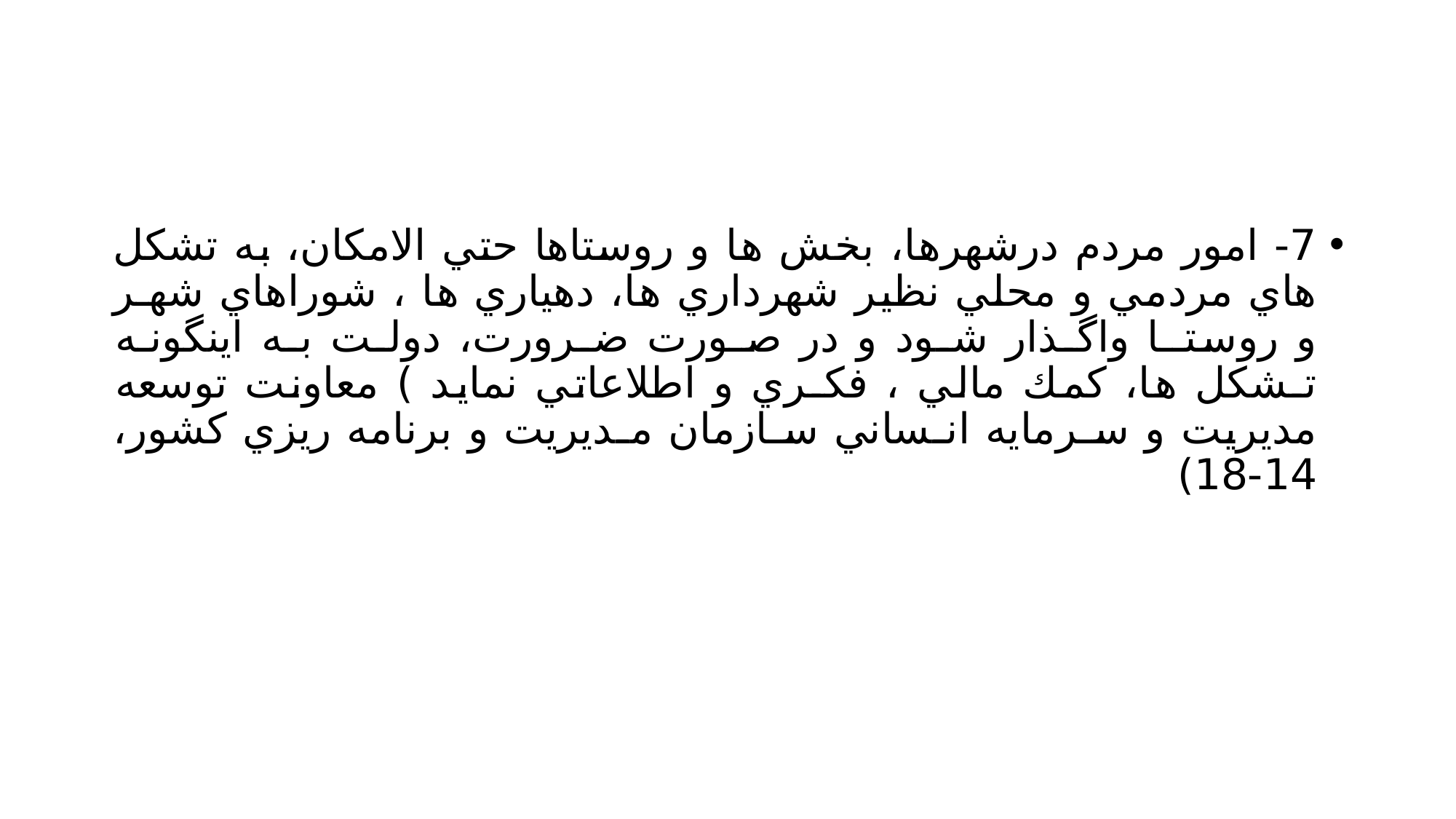

#
7- امور مردم درشهرها، بخش ها و روستاها حتي الامكان، به تشكل هاي مردمي و محلي نظير شهرداري ها، دهياري ها ، شوراهاي شهـر و روستــا واگـذار شـود و در صـورت ضـرورت، دولـت بـه اينگونـه تـشكل ها، كمك مالي ، فكـري و اطلاعاتي نمايد ) معاونت توسعه مديريت و سـرمايه انـساني سـازمان مـديريت و برنامه ريزي كشور، 14-18)